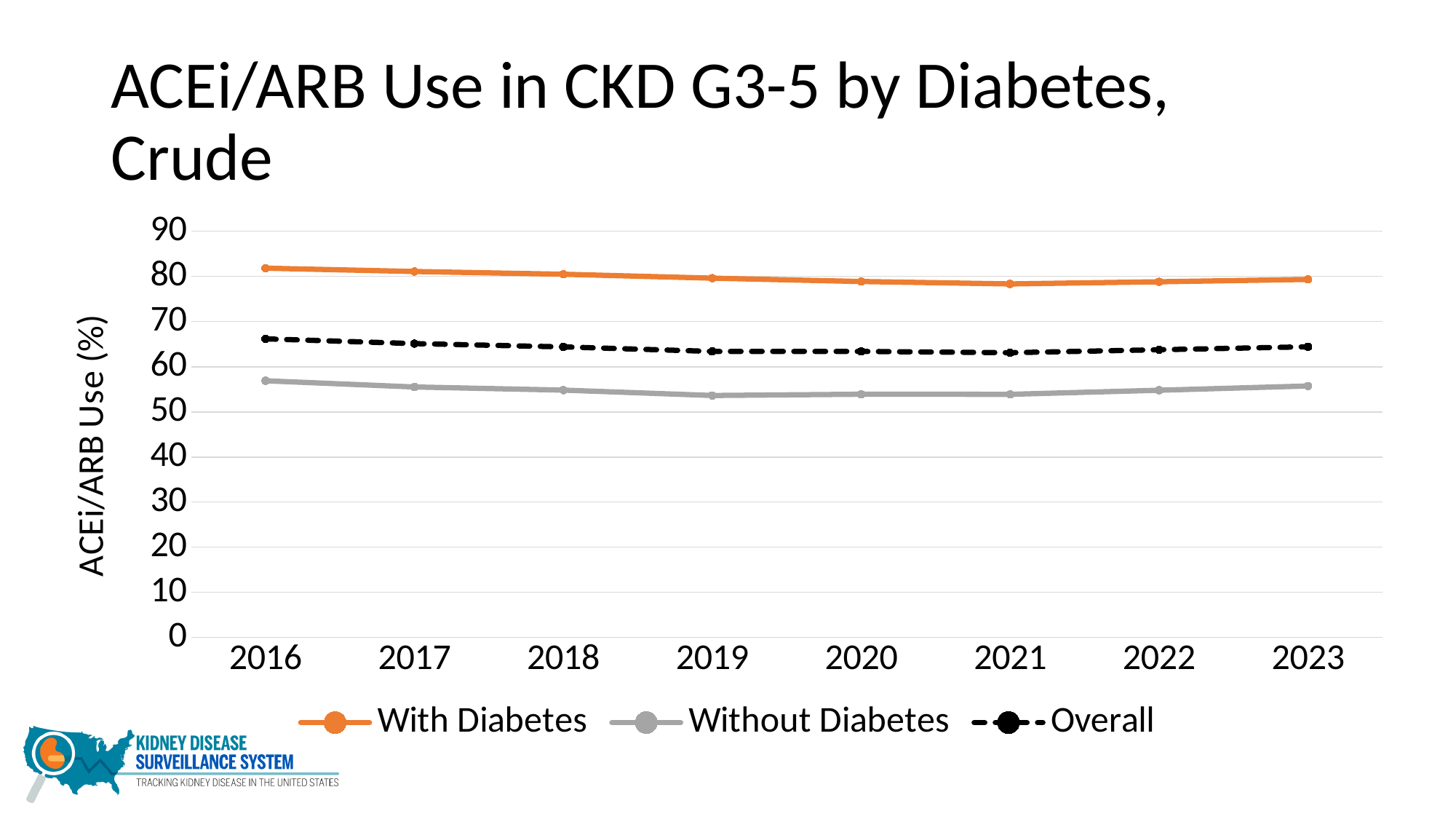

# ACEi/ARB Use in CKD G3-5 by Diabetes, Crude

### Chart

| Category | With Diabetes | Without Diabetes | Overall |
|---|---|---|---|
| 2016 | 81.82 | 56.88 | 66.17 |
| 2017 | 81.09 | 55.51 | 65.12 |
| 2018 | 80.48 | 54.81 | 64.39 |
| 2019 | 79.61 | 53.62 | 63.39 |
| 2020 | 78.87 | 53.9 | 63.4 |
| 2021 | 78.34 | 53.88 | 63.1 |
| 2022 | 78.81 | 54.79 | 63.76 |
| 2023 | 79.34 | 55.73 | 64.41 |